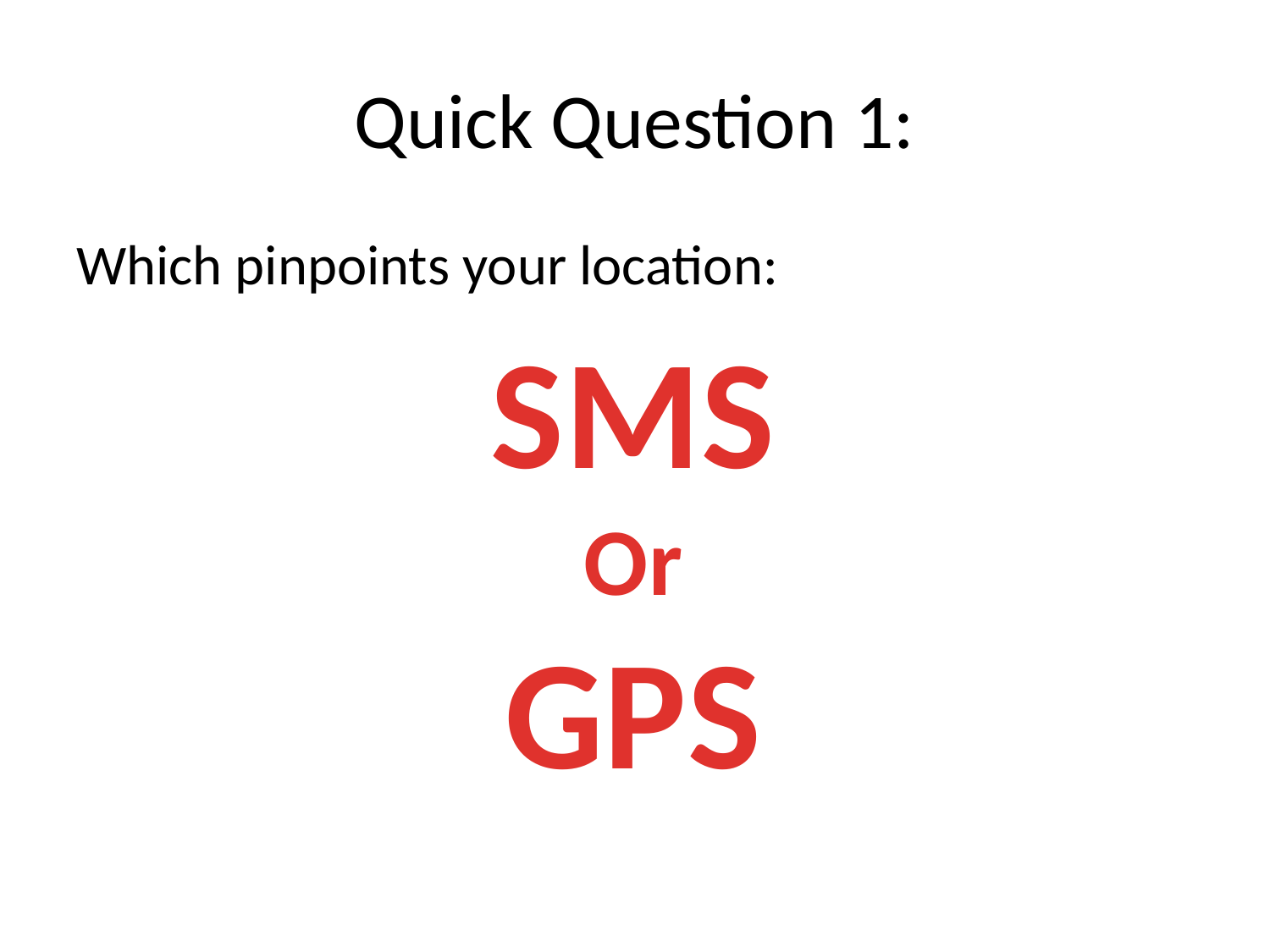

# Quick Question 1:
Which pinpoints your location:
SMS
Or
GPS